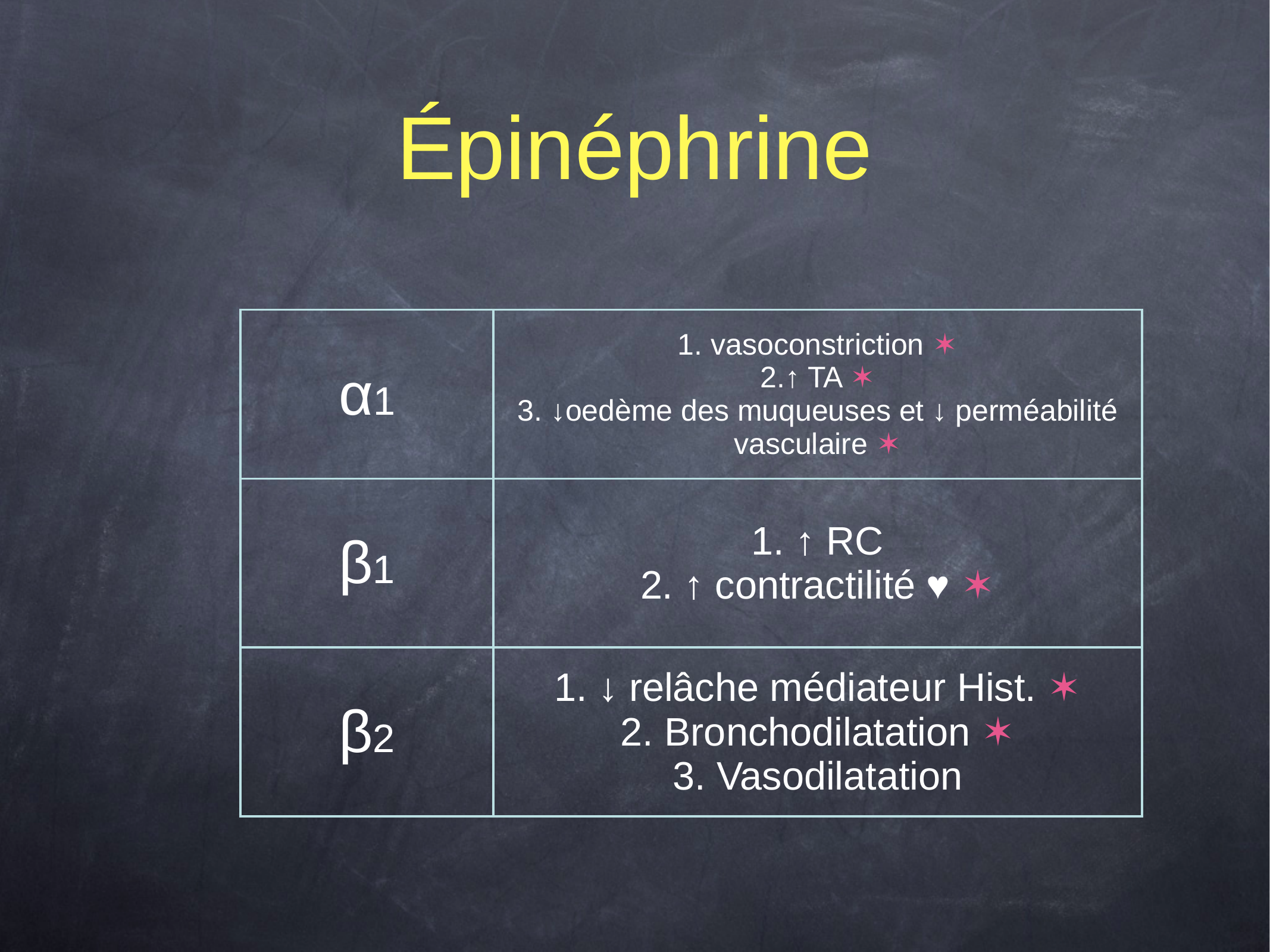

# Épinéphrine
| α1 | 1. vasoconstriction ✶ 2.↑ TA ✶ 3. ↓oedème des muqueuses et ↓ perméabilité vasculaire ✶ |
| --- | --- |
| β1 | 1. ↑ RC 2. ↑ contractilité ♥ ✶ |
| β2 | 1. ↓ relâche médiateur Hist. ✶ 2. Bronchodilatation ✶ 3. Vasodilatation |